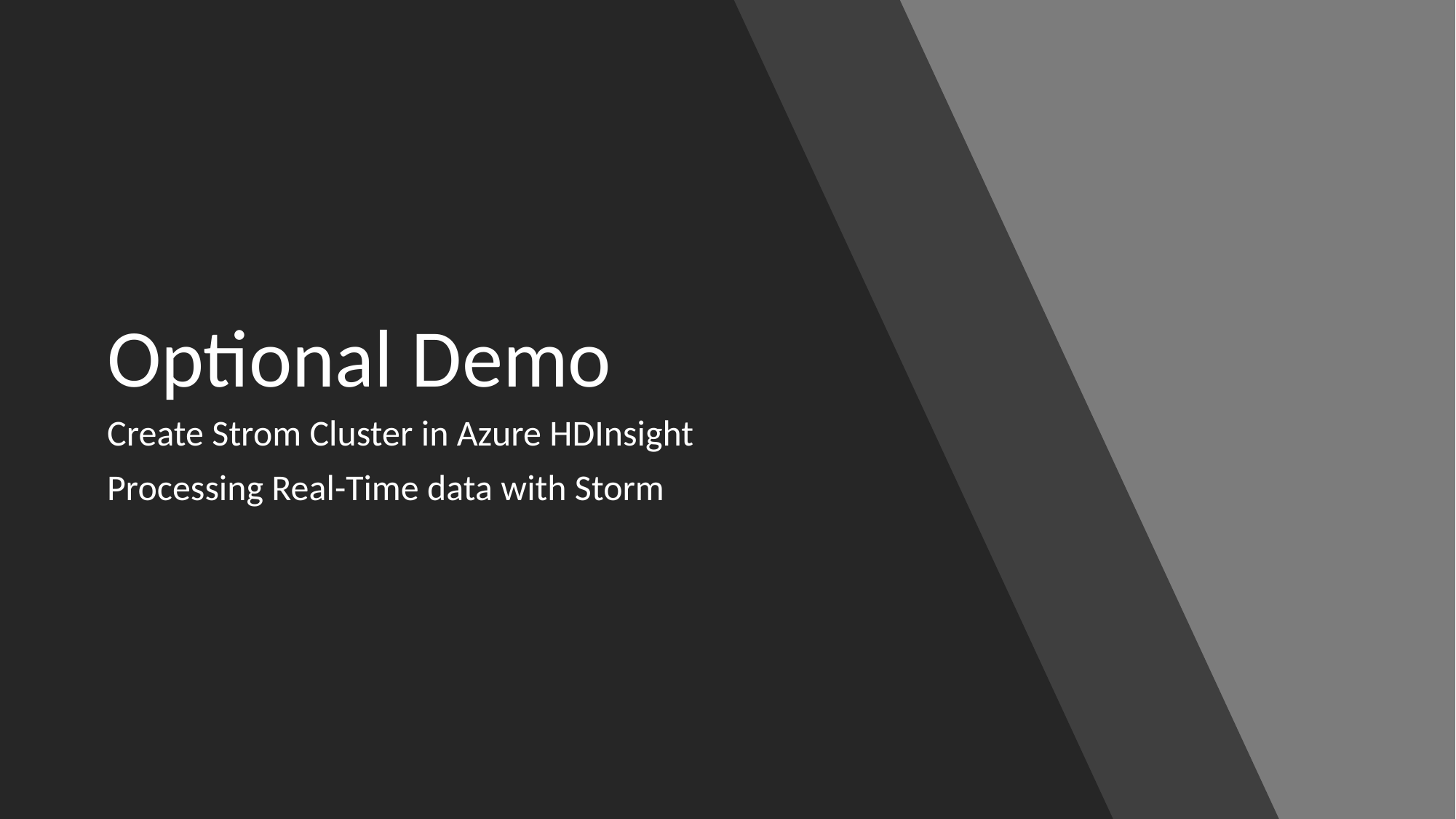

# Optional Demo
Create Strom Cluster in Azure HDInsight
Processing Real-Time data with Storm